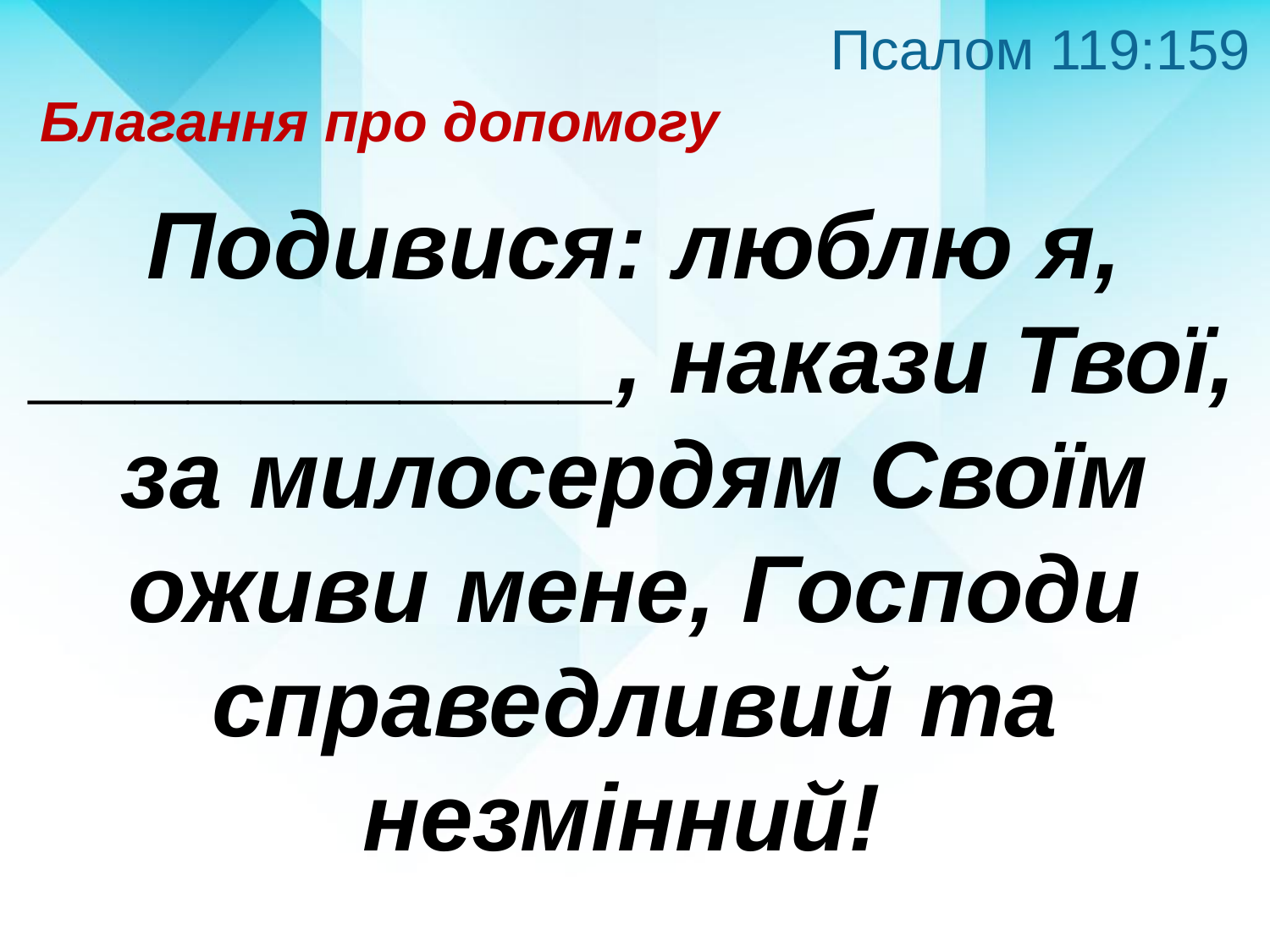

Псалом 119:159

Благання про допомогу

Подивися: люблю я, ___________, накази Твої, за милосердям Своїм оживи мене, Господи справедливий та незмінний!